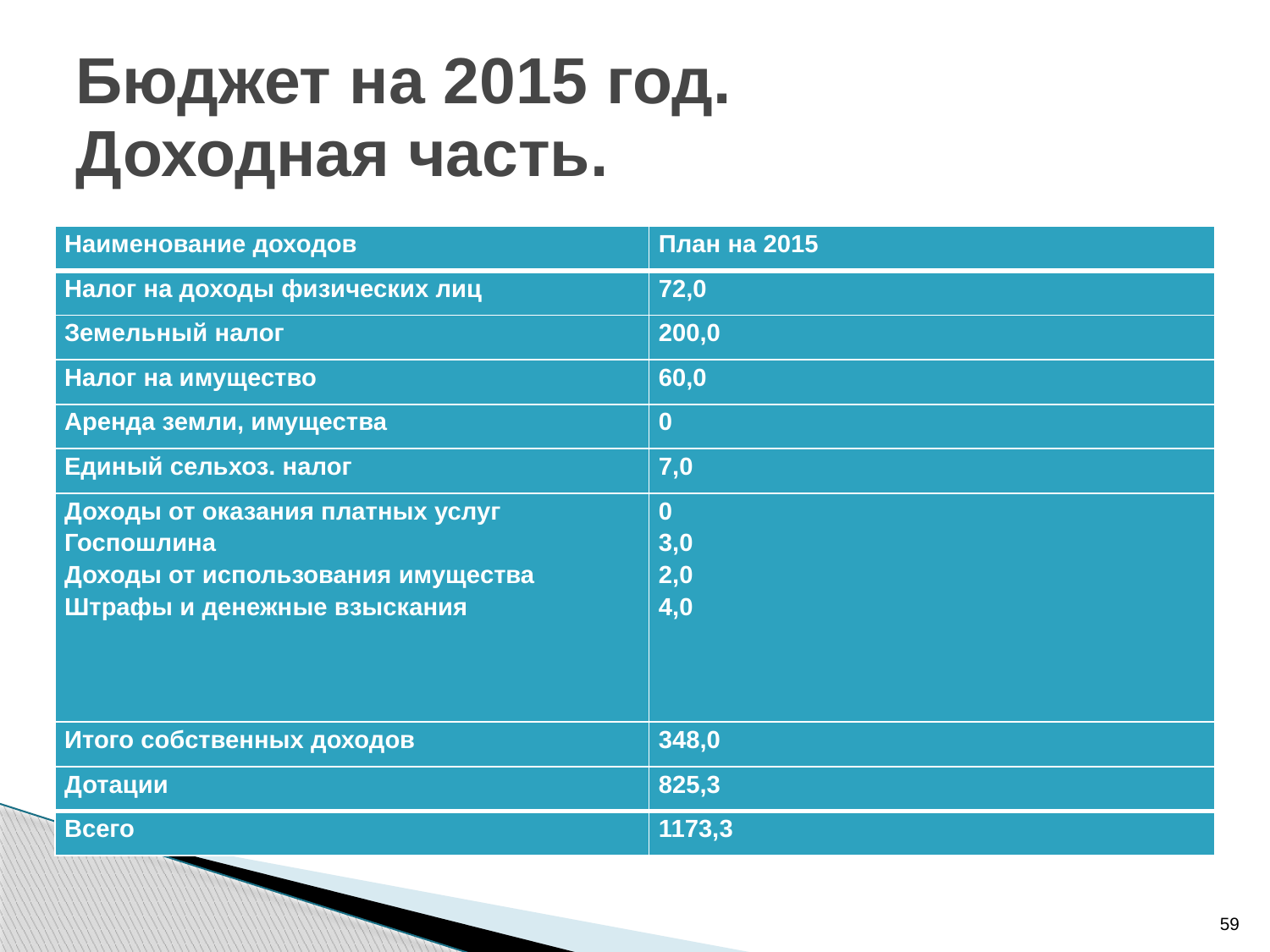

# Бюджет на 2015 год. Доходная часть.
| Наименование доходов | План на 2015 |
| --- | --- |
| Налог на доходы физических лиц | 72,0 |
| Земельный налог | 200,0 |
| Налог на имущество | 60,0 |
| Аренда земли, имущества | 0 |
| Единый сельхоз. налог | 7,0 |
| Доходы от оказания платных услуг Госпошлина Доходы от использования имущества Штрафы и денежные взыскания | 0 3,0 2,0 4,0 |
| Итого собственных доходов | 348,0 |
| Дотации | 825,3 |
| Всего | 1173,3 |
59